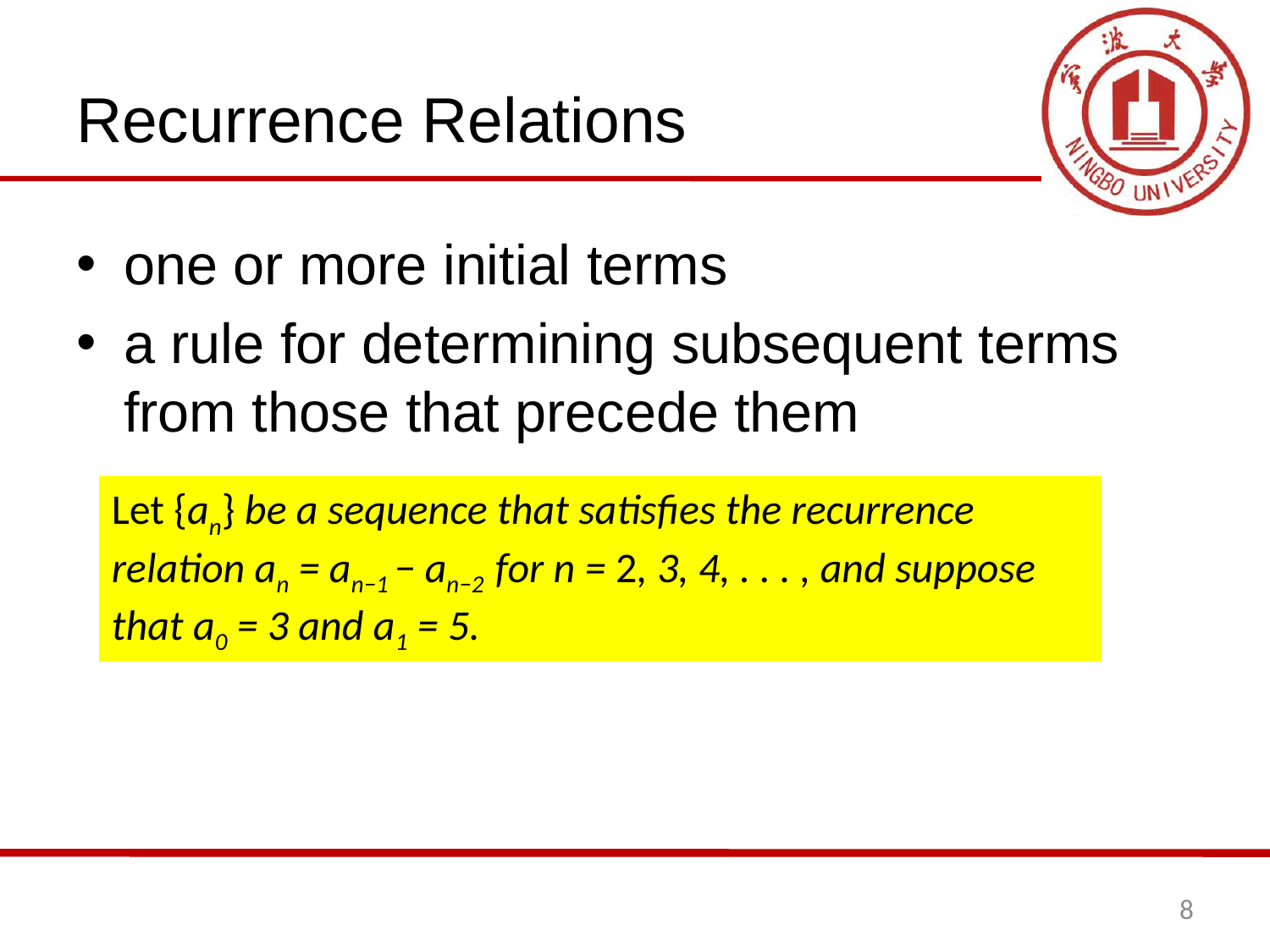

# Recurrence Relations
one or more initial terms
a rule for determining subsequent terms from those that precede them
Let {an} be a sequence that satisfies the recurrence relation an = an−1 − an−2  for n = 2, 3, 4, . . . , and suppose that a0 = 3 and a1 = 5.
8